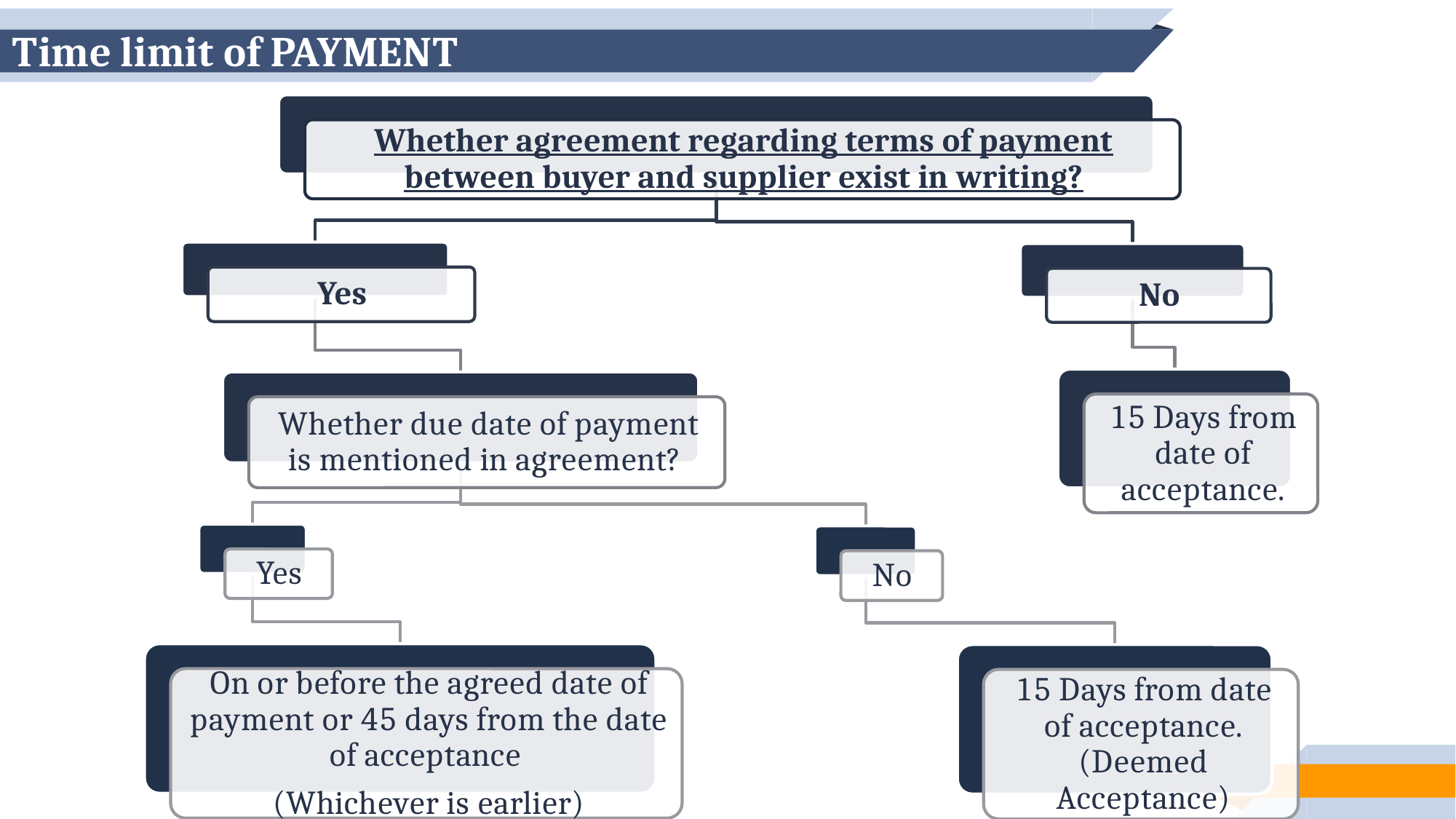

# Time limit of PAYMENT

Whether agreement regarding terms of payment between buyer and supplier exist in writing?
Yes
Whether due date of payment is mentioned in agreement?
Yes
On or before the agreed date of payment or 45 days from the date of acceptance
(Whichever is earlier)
No
15 Days from date of acceptance. (Deemed Acceptance)
No
15 Days from date of acceptance.